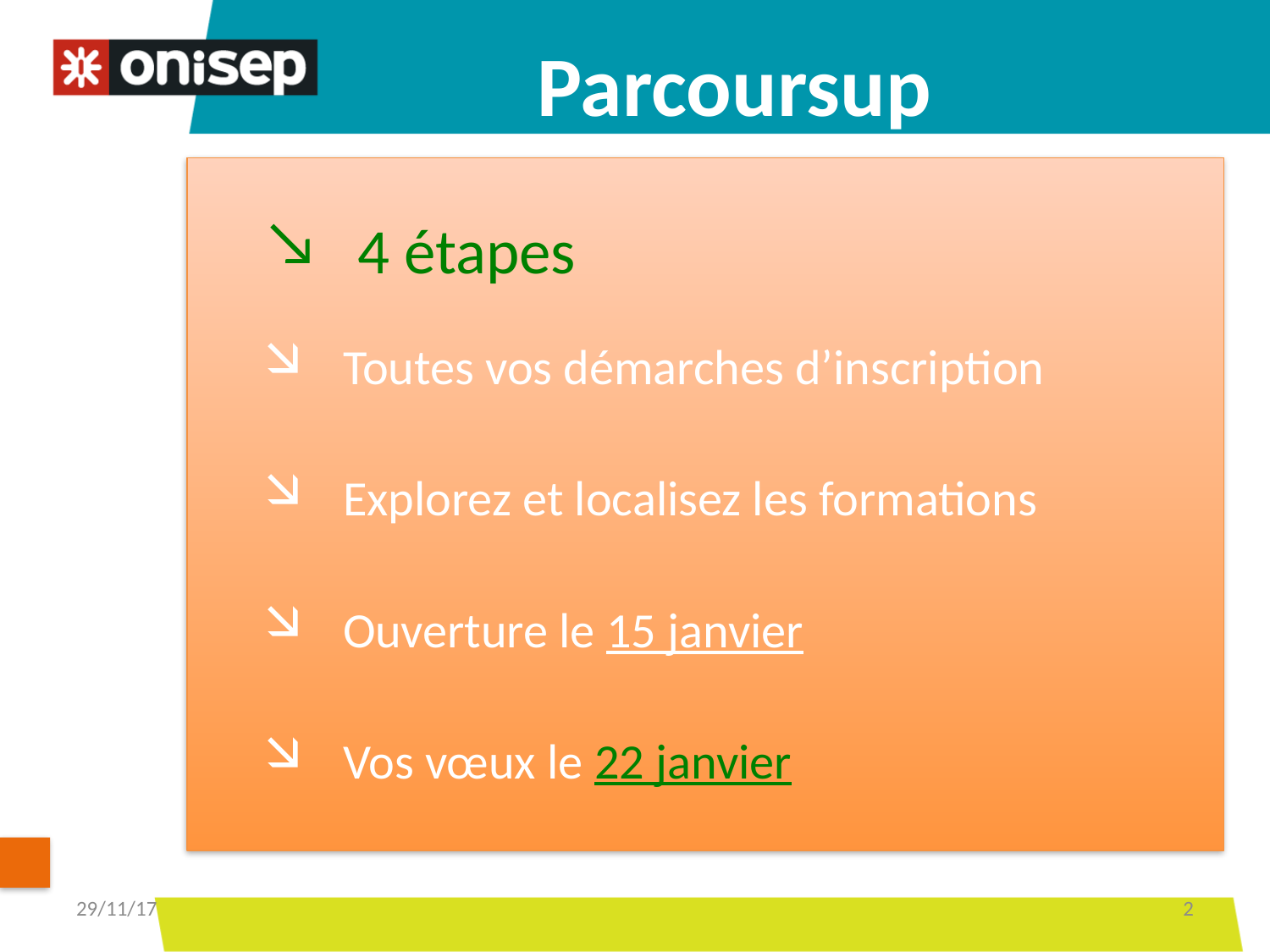

Parcoursup

 4 étapes

Toutes vos démarches d’inscription

Explorez et localisez les formations

Ouverture le 15 janvier

Vos vœux le 22 janvier

29/11/17
2